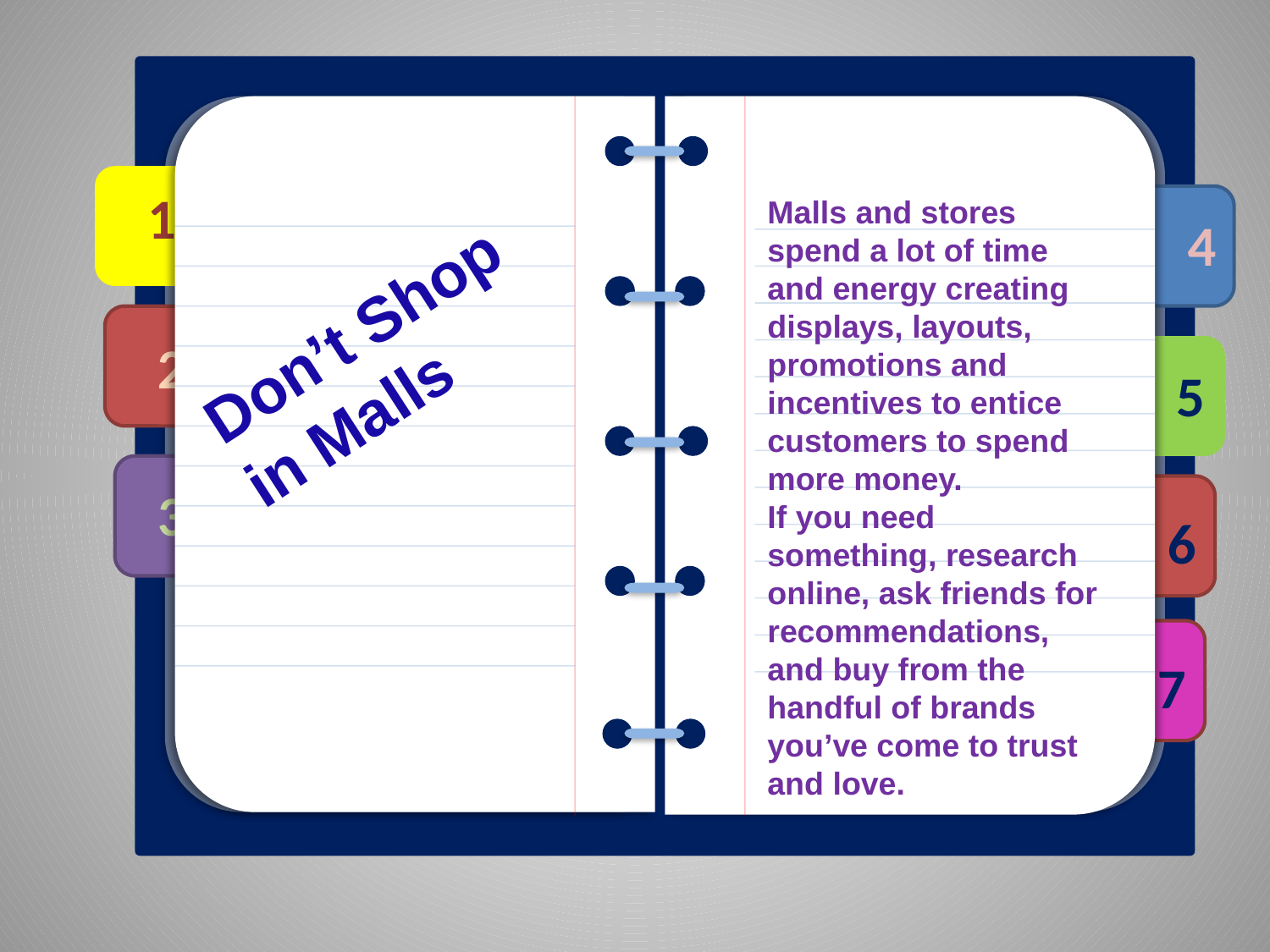

1
Malls and stores spend a lot of time and energy creating displays, layouts, promotions and incentives to entice customers to spend more money.
If you need something, research online, ask friends for recommendations, and buy from the handful of brands you’ve come to trust and love.

4

Don’t Shop in Malls

2

5

3

6

7